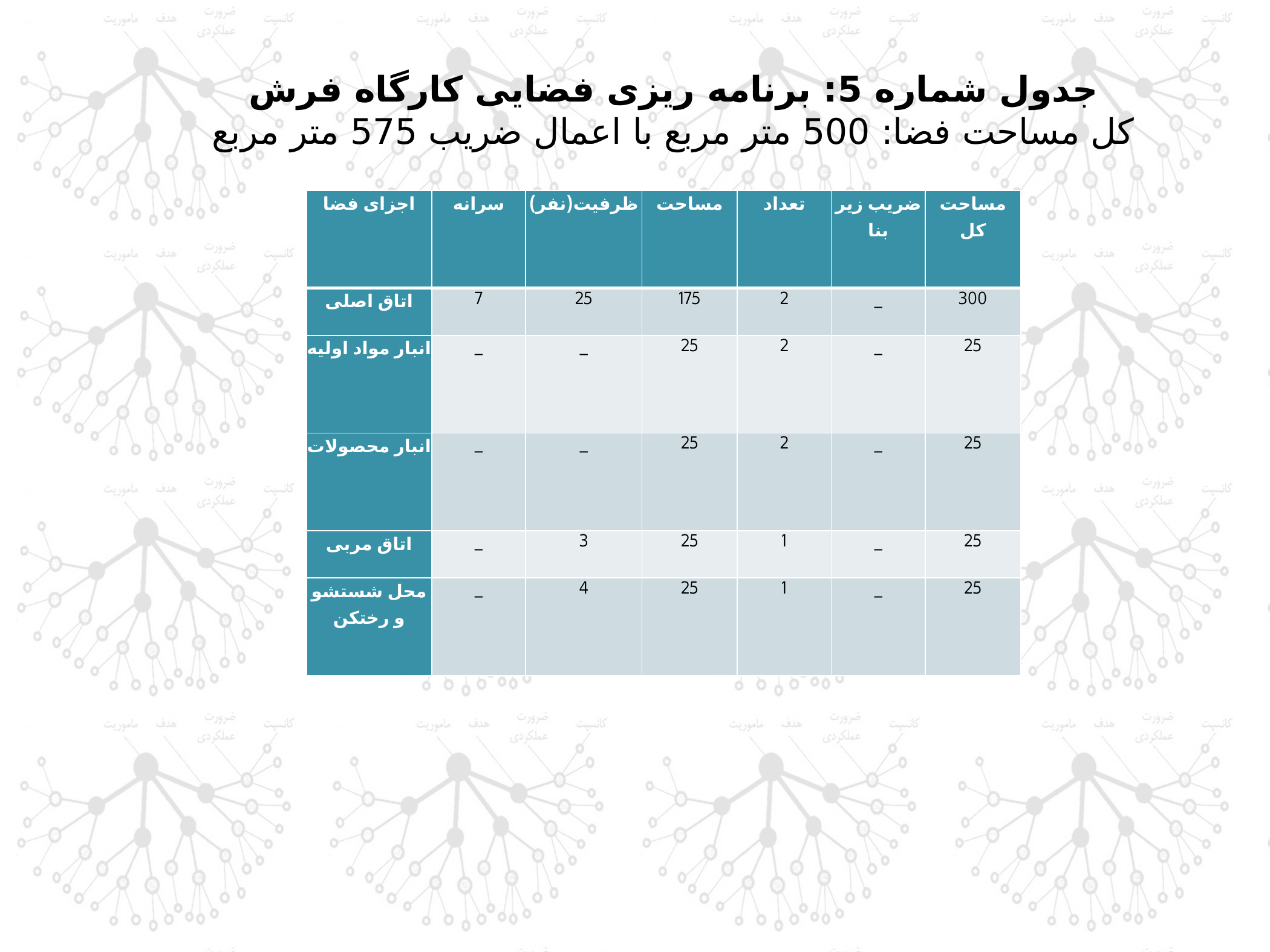

جدول شماره 5: برنامه ریزی فضایی کارگاه فرش
کل مساحت فضا: 500 متر مربع با اعمال ضریب 575 متر مربع
| اجزای فضا | سرانه | ظرفیت(نفر) | مساحت | تعداد | ضریب زیر بنا | مساحت کل |
| --- | --- | --- | --- | --- | --- | --- |
| اتاق اصلی | 7 | 25 | 175 | 2 | \_ | 300 |
| انبار مواد اولیه | \_ | \_ | 25 | 2 | \_ | 25 |
| انبار محصولات | \_ | \_ | 25 | 2 | \_ | 25 |
| اتاق مربی | \_ | 3 | 25 | 1 | \_ | 25 |
| محل شستشو و رختکن | \_ | 4 | 25 | 1 | \_ | 25 |